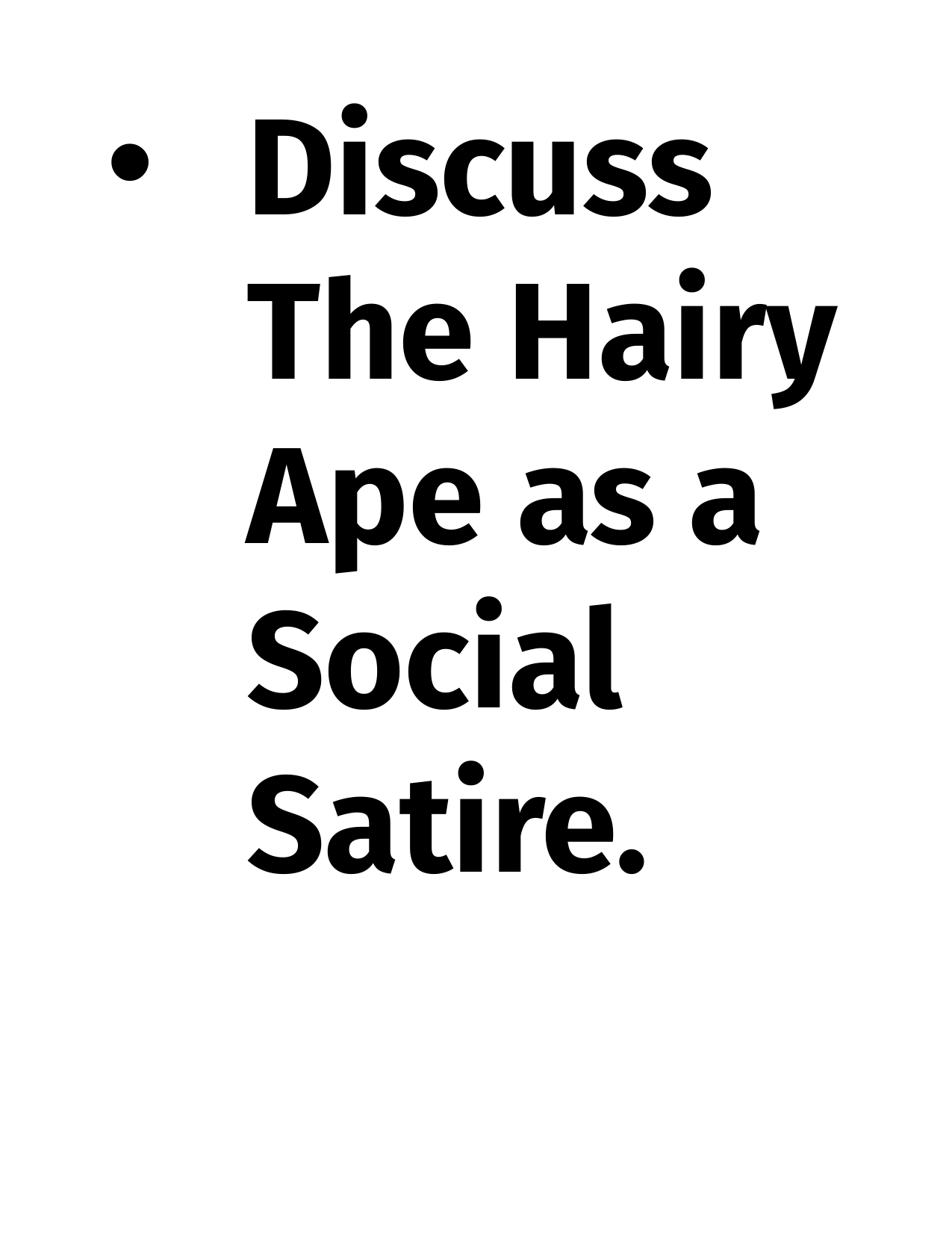

# Discuss The Hairy Ape as a Social Satire.